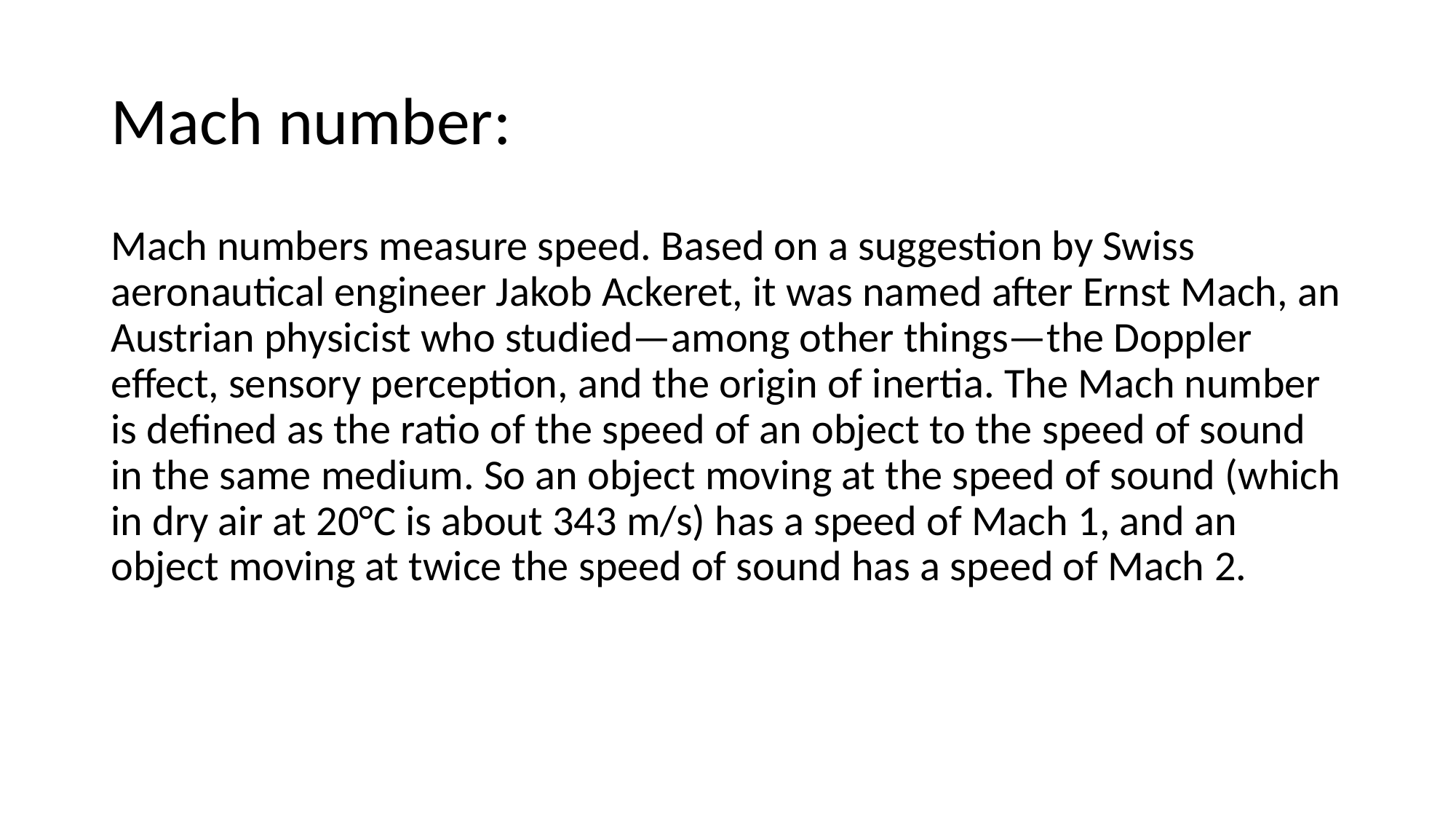

# Mach number:
Mach numbers measure speed. Based on a suggestion by Swiss aeronautical engineer Jakob Ackeret, it was named after Ernst Mach, an Austrian physicist who studied—among other things—the Doppler effect, sensory perception, and the origin of inertia. The Mach number is defined as the ratio of the speed of an object to the speed of sound in the same medium. So an object moving at the speed of sound (which in dry air at 20°C is about 343 m/s) has a speed of Mach 1, and an object moving at twice the speed of sound has a speed of Mach 2.